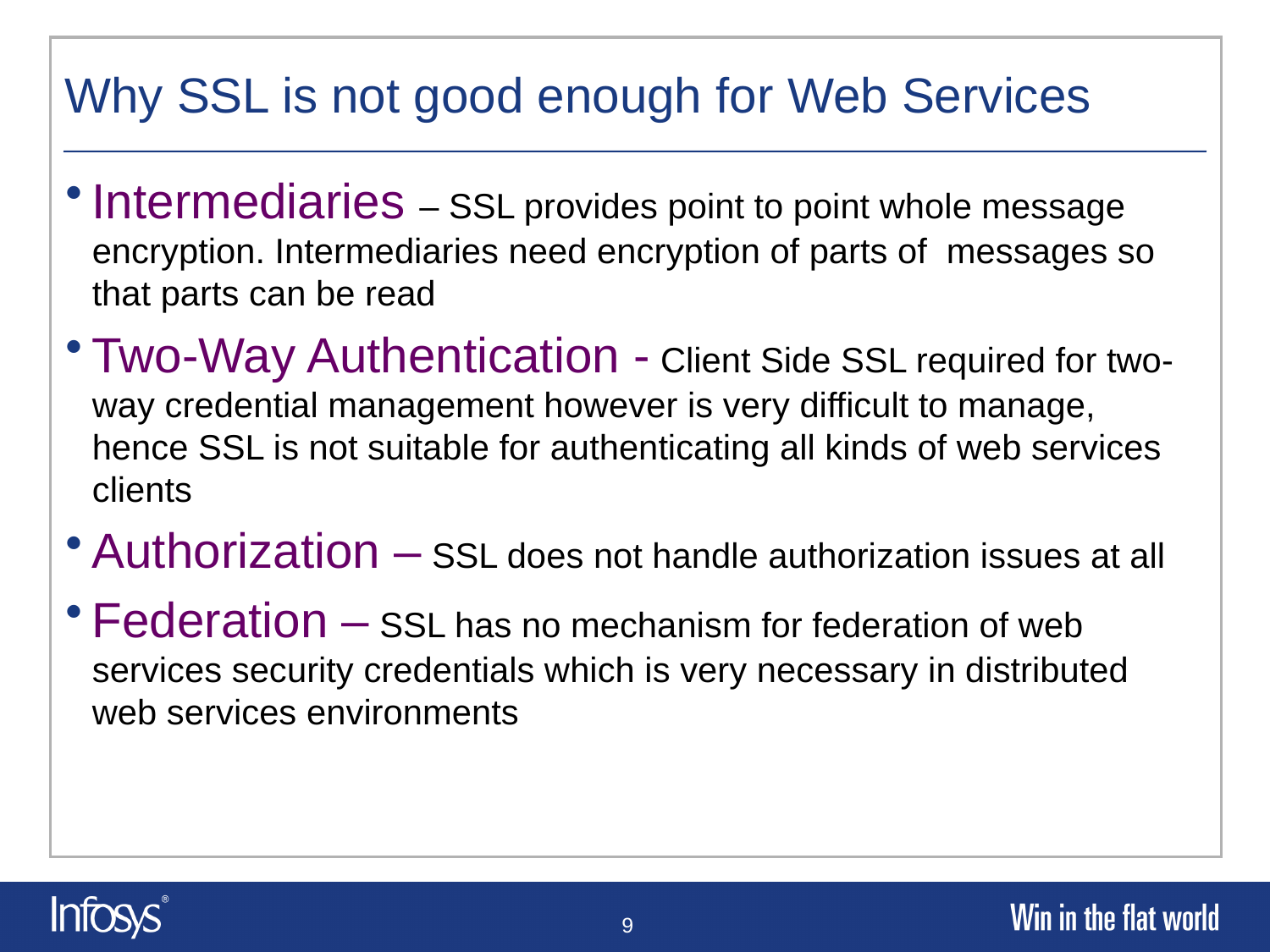

# Why SSL is not good enough for Web Services
Intermediaries – SSL provides point to point whole message encryption. Intermediaries need encryption of parts of  messages so that parts can be read
Two-Way Authentication - Client Side SSL required for two-way credential management however is very difficult to manage, hence SSL is not suitable for authenticating all kinds of web services clients
Authorization – SSL does not handle authorization issues at all
Federation – SSL has no mechanism for federation of web services security credentials which is very necessary in distributed web services environments